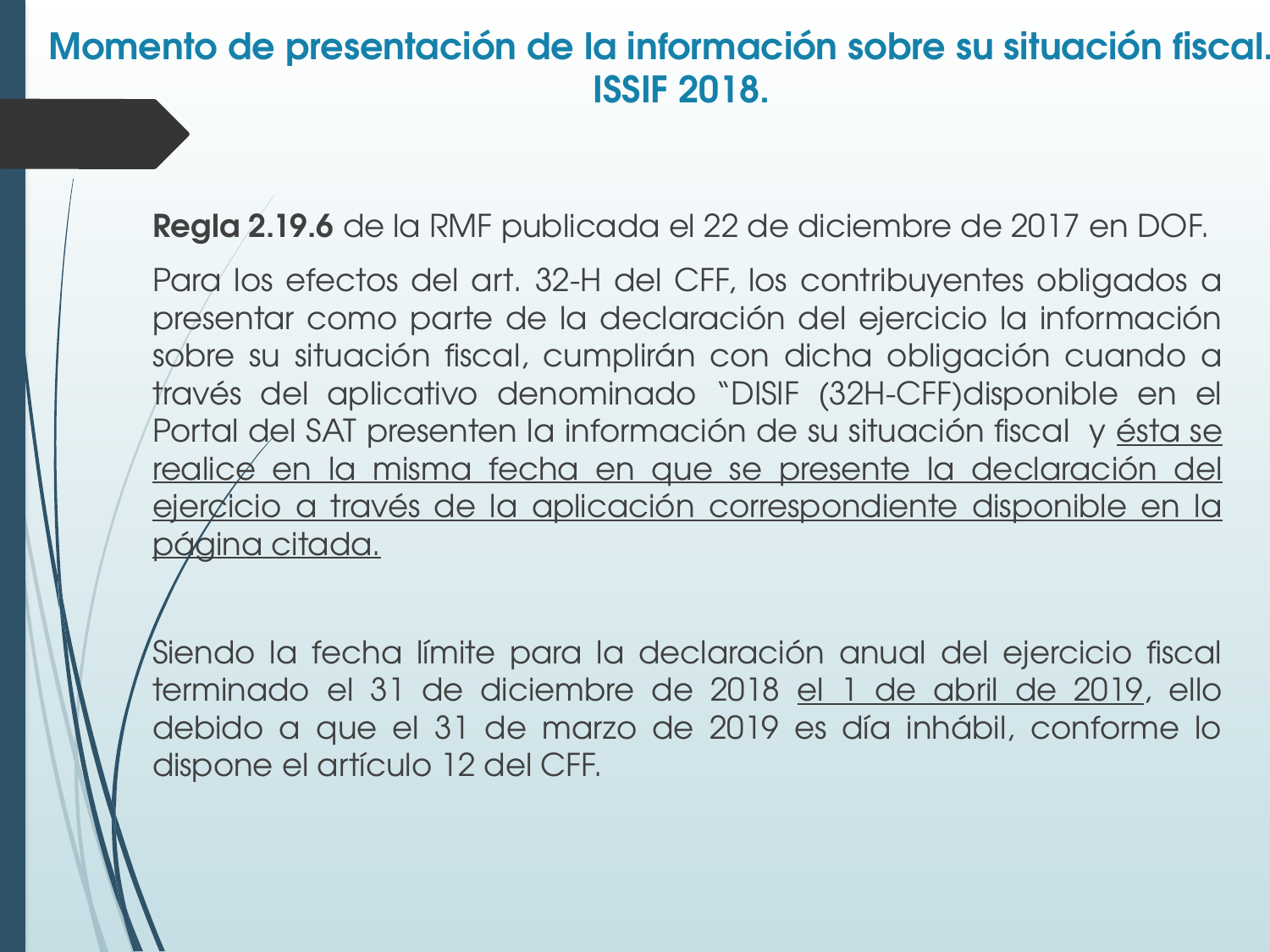

# Momento de presentación de la información sobre su situación fiscal. ISSIF 2018.
Regla 2.19.6 de la RMF publicada el 22 de diciembre de 2017 en DOF.
Para los efectos del art. 32-H del CFF, los contribuyentes obligados a presentar como parte de la declaración del ejercicio la información sobre su situación fiscal, cumplirán con dicha obligación cuando a través del aplicativo denominado “DISIF (32H-CFF)disponible en el Portal del SAT presenten la información de su situación fiscal  y ésta se realice en la misma fecha en que se presente la declaración del ejercicio a través de la aplicación correspondiente disponible en la página citada.

Siendo la fecha límite para la declaración anual del ejercicio fiscal terminado el 31 de diciembre de 2018 el 1 de abril de 2019, ello debido a que el 31 de marzo de 2019 es día inhábil, conforme lo dispone el artículo 12 del CFF.